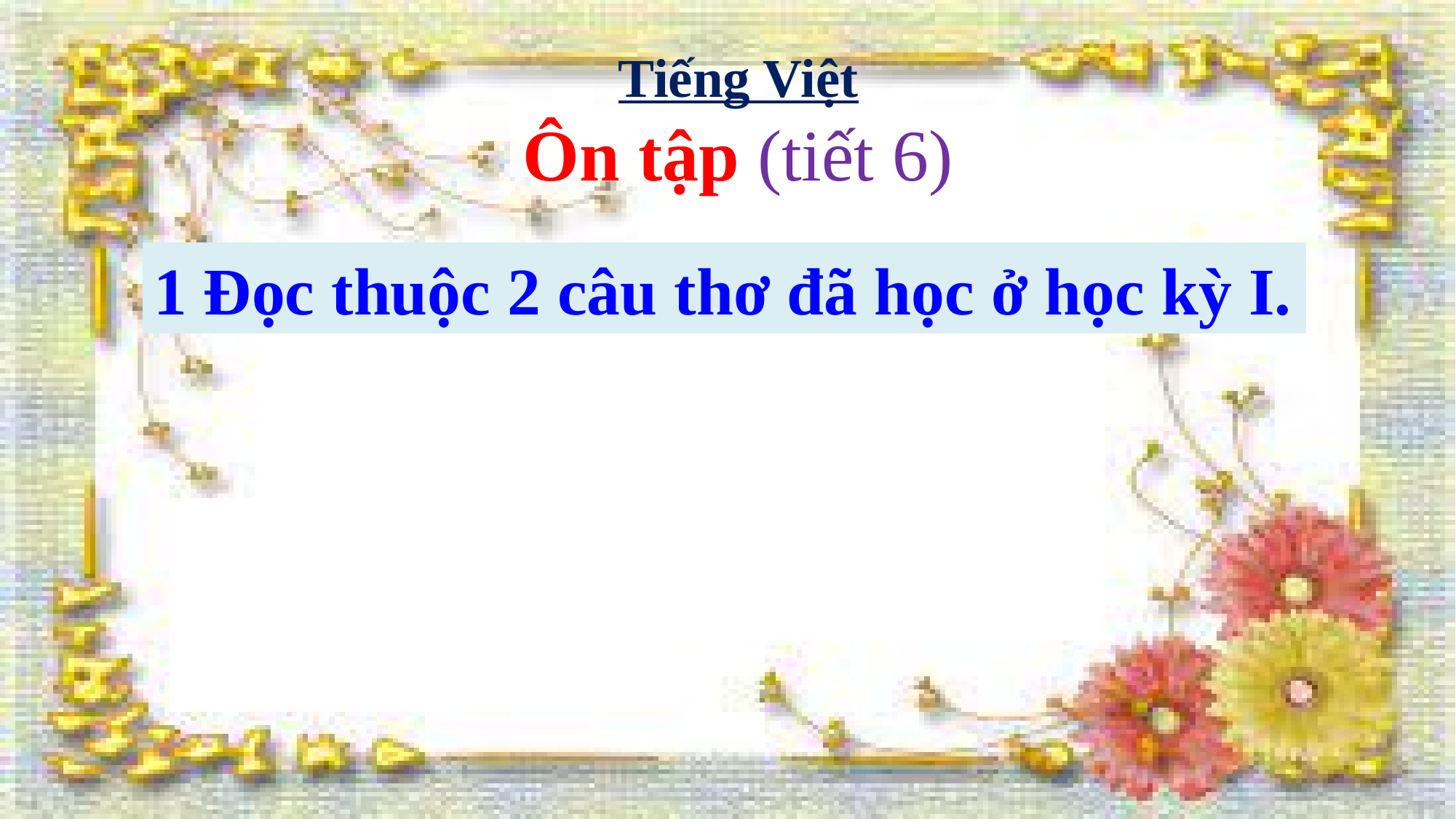

Tiếng Việt
Ôn tập (tiết 6)
1 Đọc thuộc 2 câu thơ đã học ở học kỳ I.